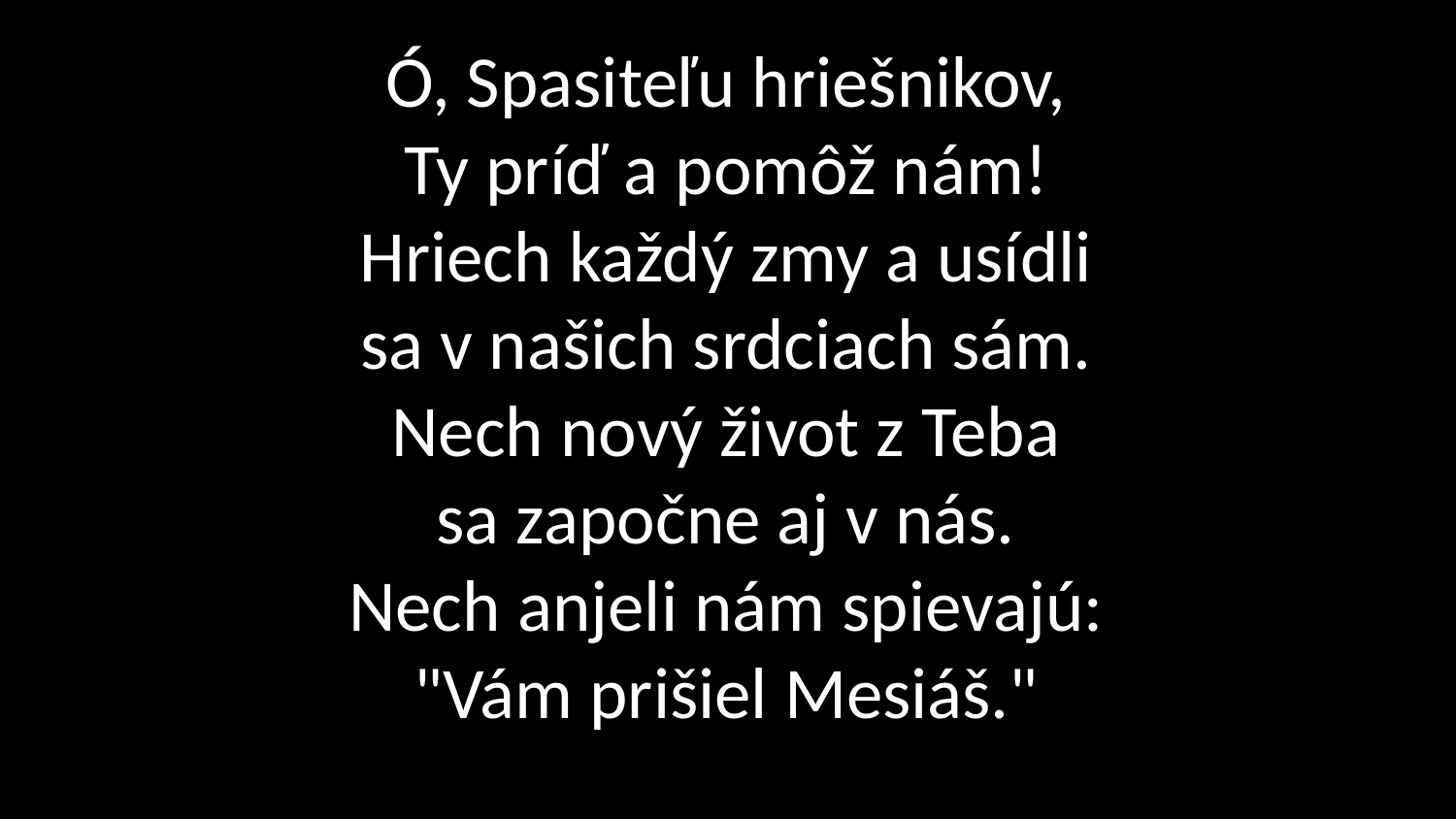

# Ó, Spasiteľu hriešnikov, Ty príď a pomôž nám! Hriech každý zmy a usídli sa v našich srdciach sám. Nech nový život z Teba sa započne aj v nás. Nech anjeli nám spievajú: "Vám prišiel Mesiáš."